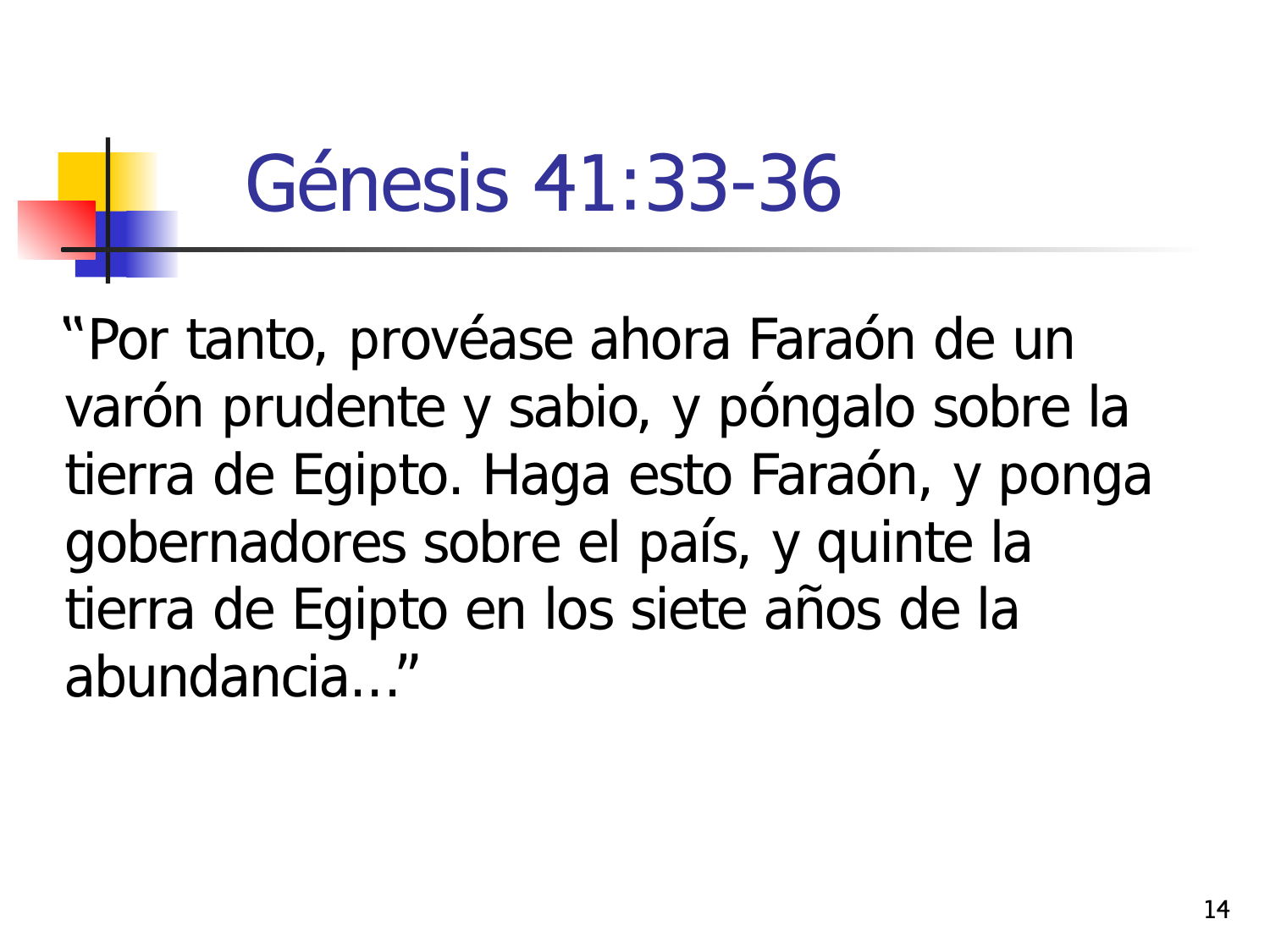

# Génesis 41:33-36
“Por tanto, provéase ahora Faraón de un varón prudente y sabio, y póngalo sobre la tierra de Egipto. Haga esto Faraón, y ponga gobernadores sobre el país, y quinte la tierra de Egipto en los siete años de la abundancia...”
14